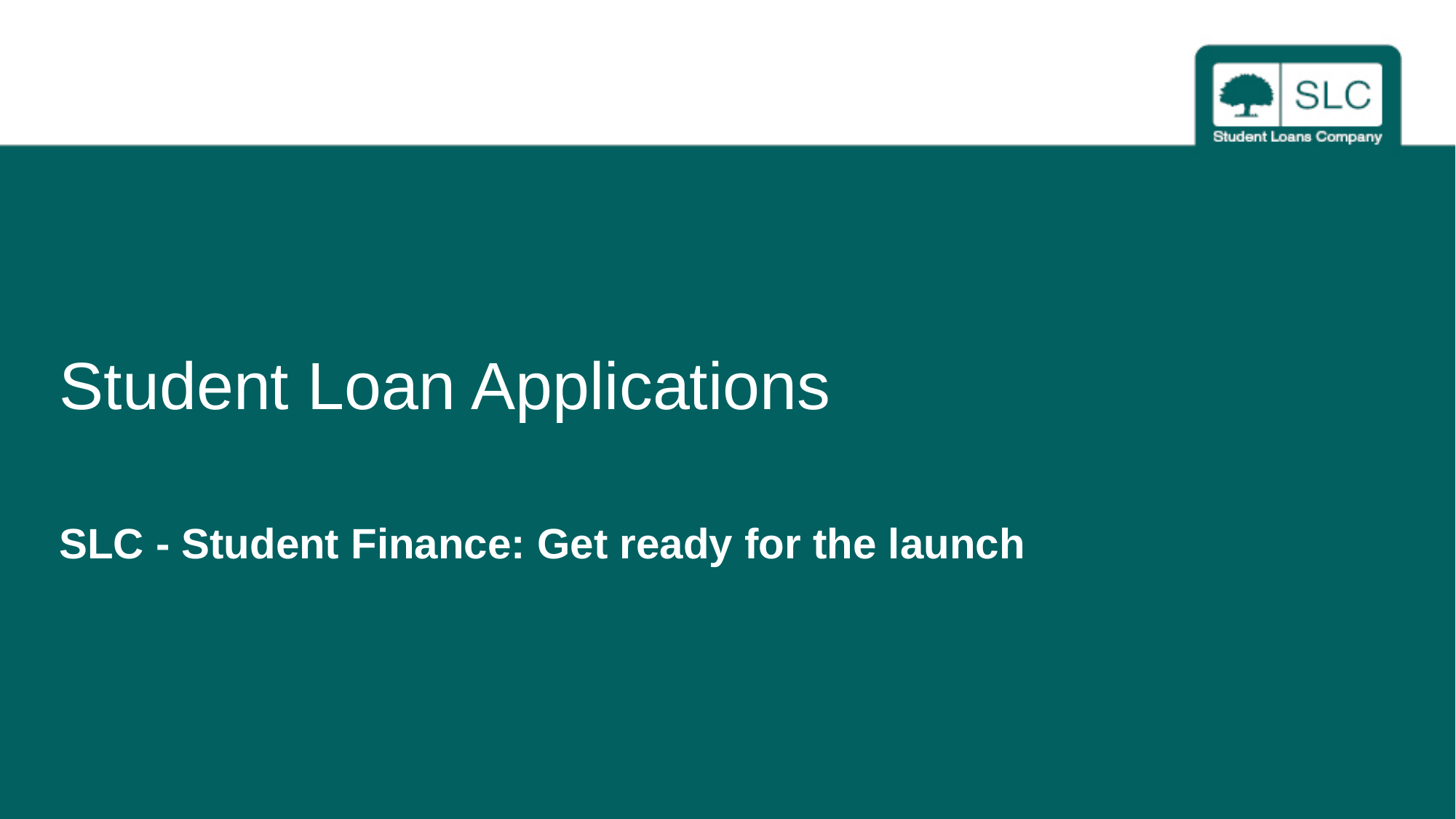

Student Loan Applications

SLC - Student Finance: Get ready for the launch